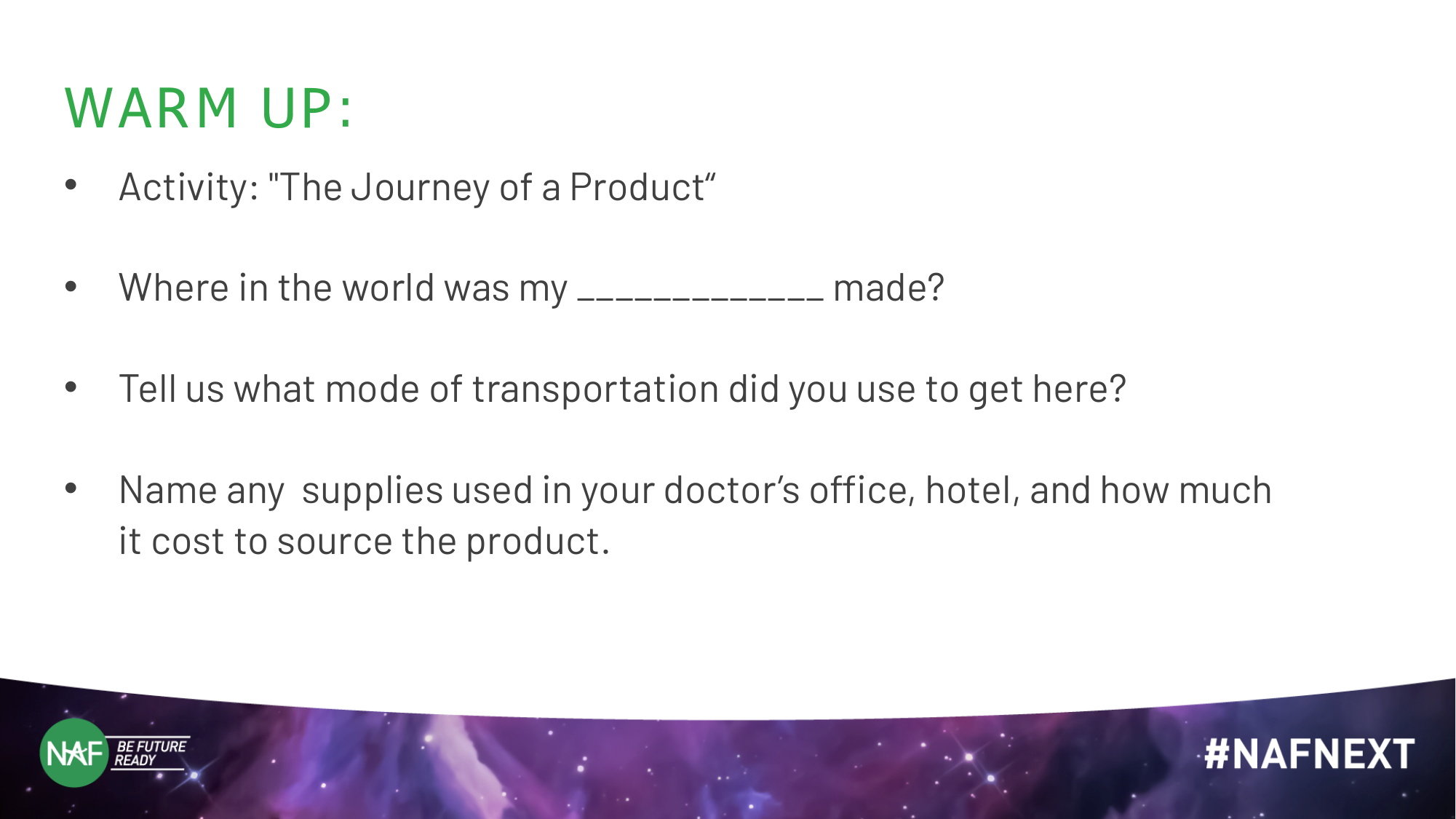

WARM UP:
Activity: "The Journey of a Product“

Where in the world was my _____________ made?

Tell us what mode of transportation did you use to get here?

Name any  supplies used in your doctor’s office, hotel, and how much it cost to source the product.